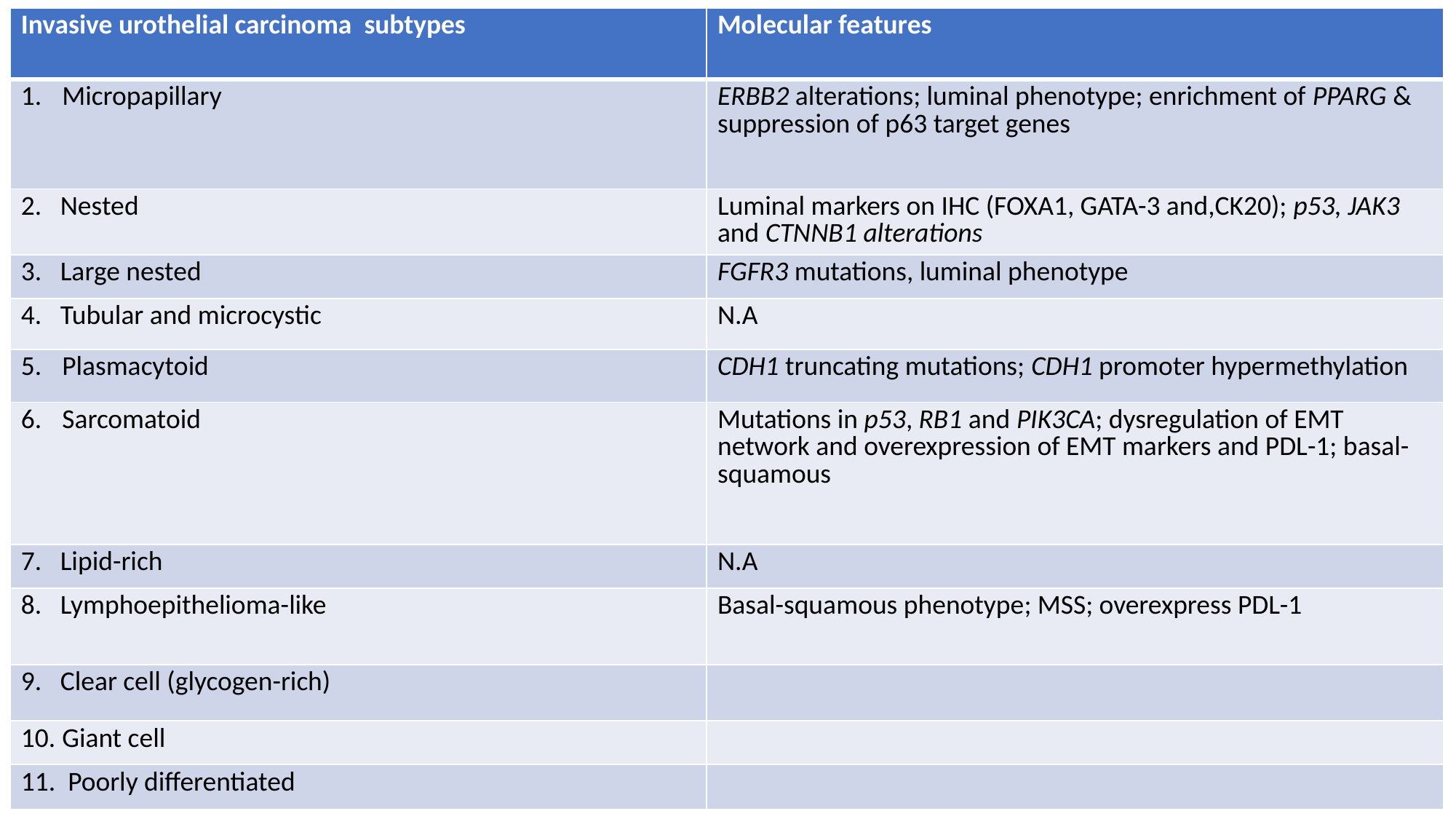

| Invasive urothelial carcinoma subtypes | Molecular features |
| --- | --- |
| Micropapillary | ERBB2 alterations; luminal phenotype; enrichment of PPARG & suppression of p63 target genes |
| 2. Nested | Luminal markers on IHC (FOXA1, GATA-3 and,CK20); p53, JAK3 and CTNNB1 alterations |
| 3. Large nested | FGFR3 mutations, luminal phenotype |
| 4. Tubular and microcystic | N.A |
| Plasmacytoid | CDH1 truncating mutations; CDH1 promoter hypermethylation |
| Sarcomatoid | Mutations in p53, RB1 and PIK3CA; dysregulation of EMT network and overexpression of EMT markers and PDL-1; basal-squamous |
| 7. Lipid-rich | N.A |
| 8. Lymphoepithelioma-like | Basal-squamous phenotype; MSS; overexpress PDL-1 |
| 9. Clear cell (glycogen-rich) |  |
| Giant cell |  |
| 11. Poorly differentiated |  |